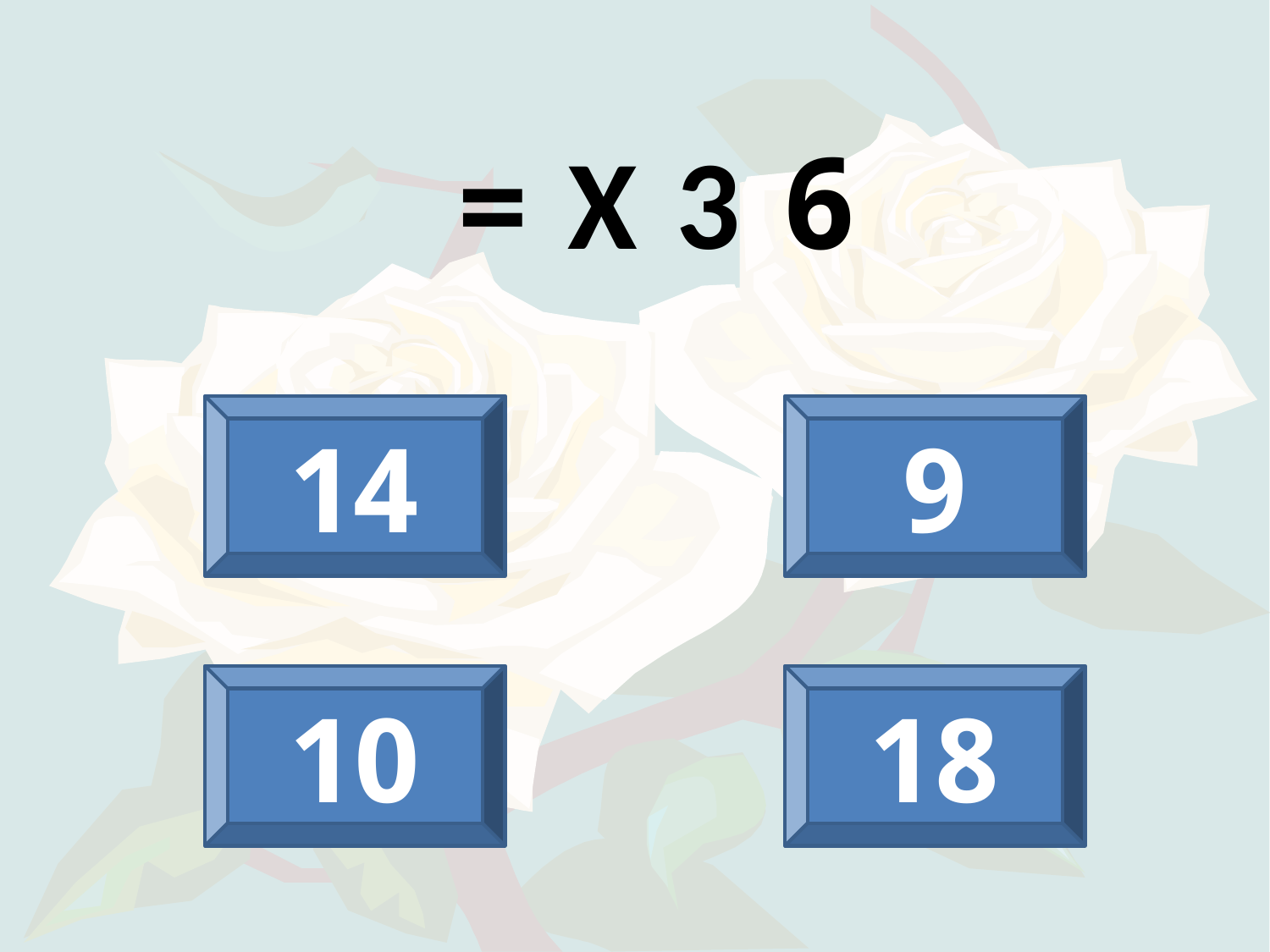

6 X 3 =
14
9
10
18